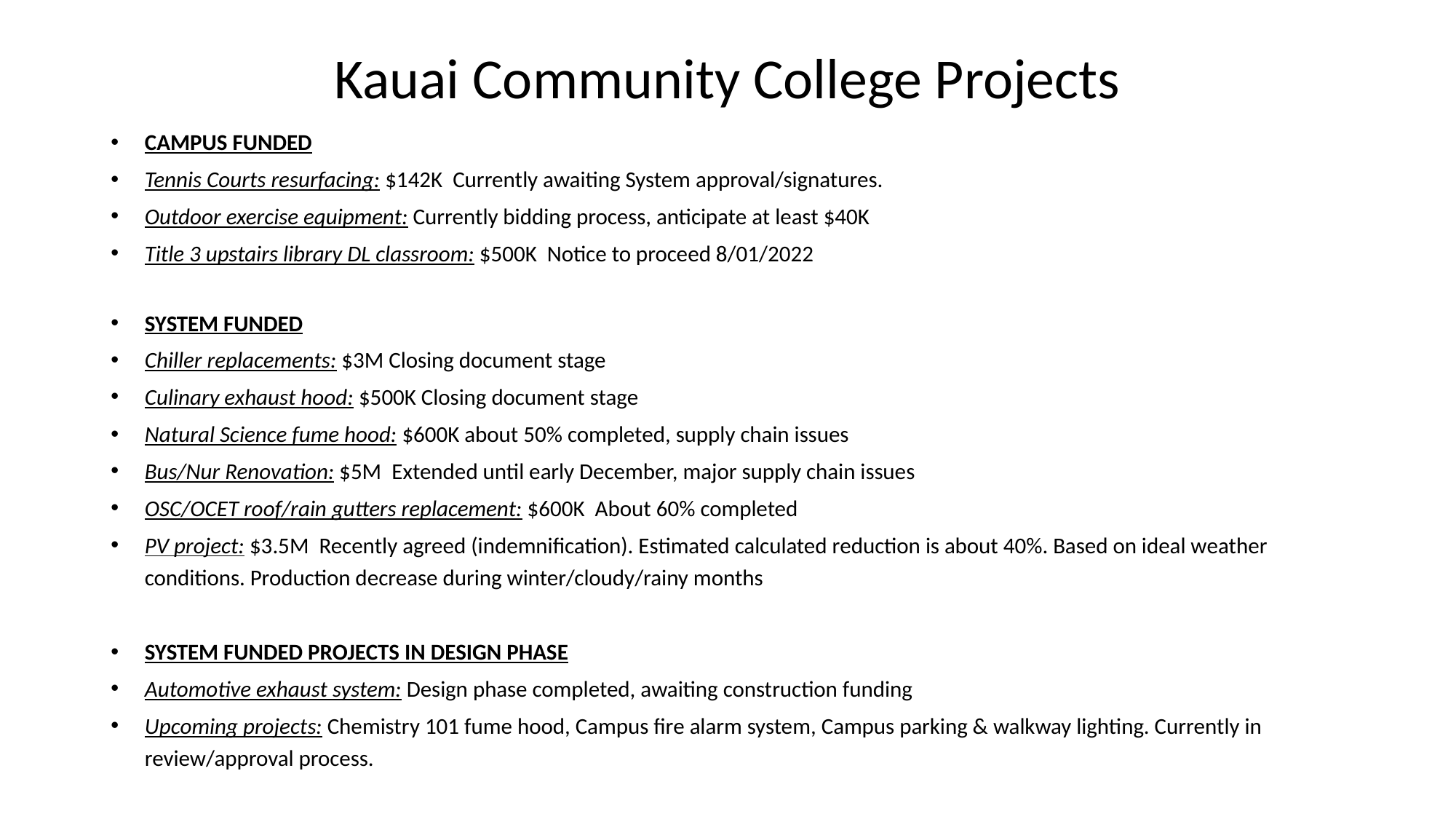

# Kauai Community College Projects
CAMPUS FUNDED
Tennis Courts resurfacing: $142K  Currently awaiting System approval/signatures.
Outdoor exercise equipment: Currently bidding process, anticipate at least $40K
Title 3 upstairs library DL classroom: $500K  Notice to proceed 8/01/2022
SYSTEM FUNDED
Chiller replacements: $3M Closing document stage
Culinary exhaust hood: $500K Closing document stage
Natural Science fume hood: $600K about 50% completed, supply chain issues
Bus/Nur Renovation: $5M  Extended until early December, major supply chain issues
OSC/OCET roof/rain gutters replacement: $600K  About 60% completed
PV project: $3.5M  Recently agreed (indemnification). Estimated calculated reduction is about 40%. Based on ideal weather conditions. Production decrease during winter/cloudy/rainy months

SYSTEM FUNDED PROJECTS IN DESIGN PHASE
Automotive exhaust system: Design phase completed, awaiting construction funding
Upcoming projects: Chemistry 101 fume hood, Campus fire alarm system, Campus parking & walkway lighting. Currently in review/approval process.